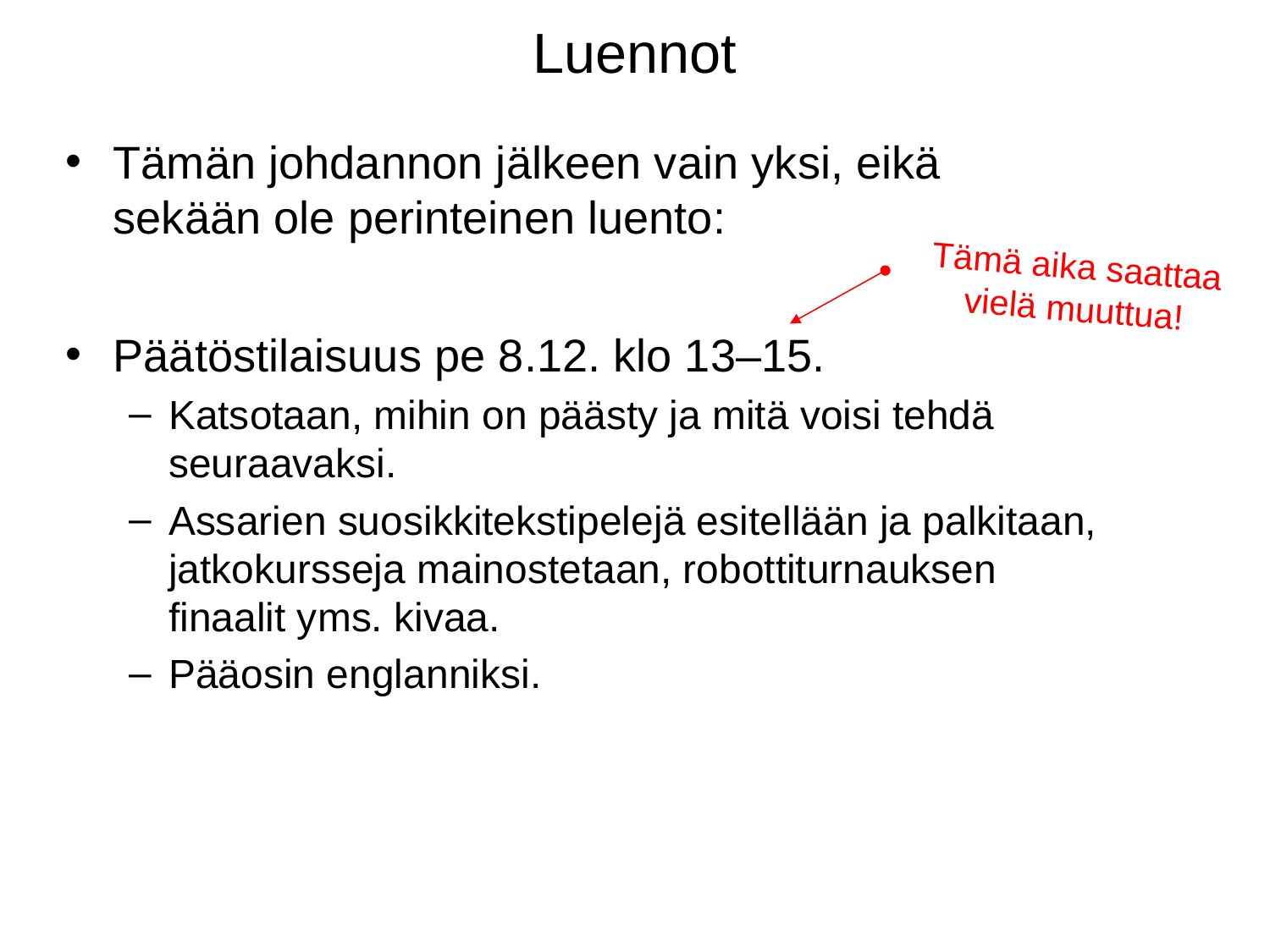

# Luennot
Tämän johdannon jälkeen vain yksi, eikä sekään ole perinteinen luento:

Päätöstilaisuus pe 8.12. klo 13–15.
Katsotaan, mihin on päästy ja mitä voisi tehdä seuraavaksi.
Assarien suosikkitekstipelejä esitellään ja palkitaan, jatkokursseja mainostetaan, robottiturnauksen finaalit yms. kivaa.
Pääosin englanniksi.
Tämä aika saattaa vielä muuttua!